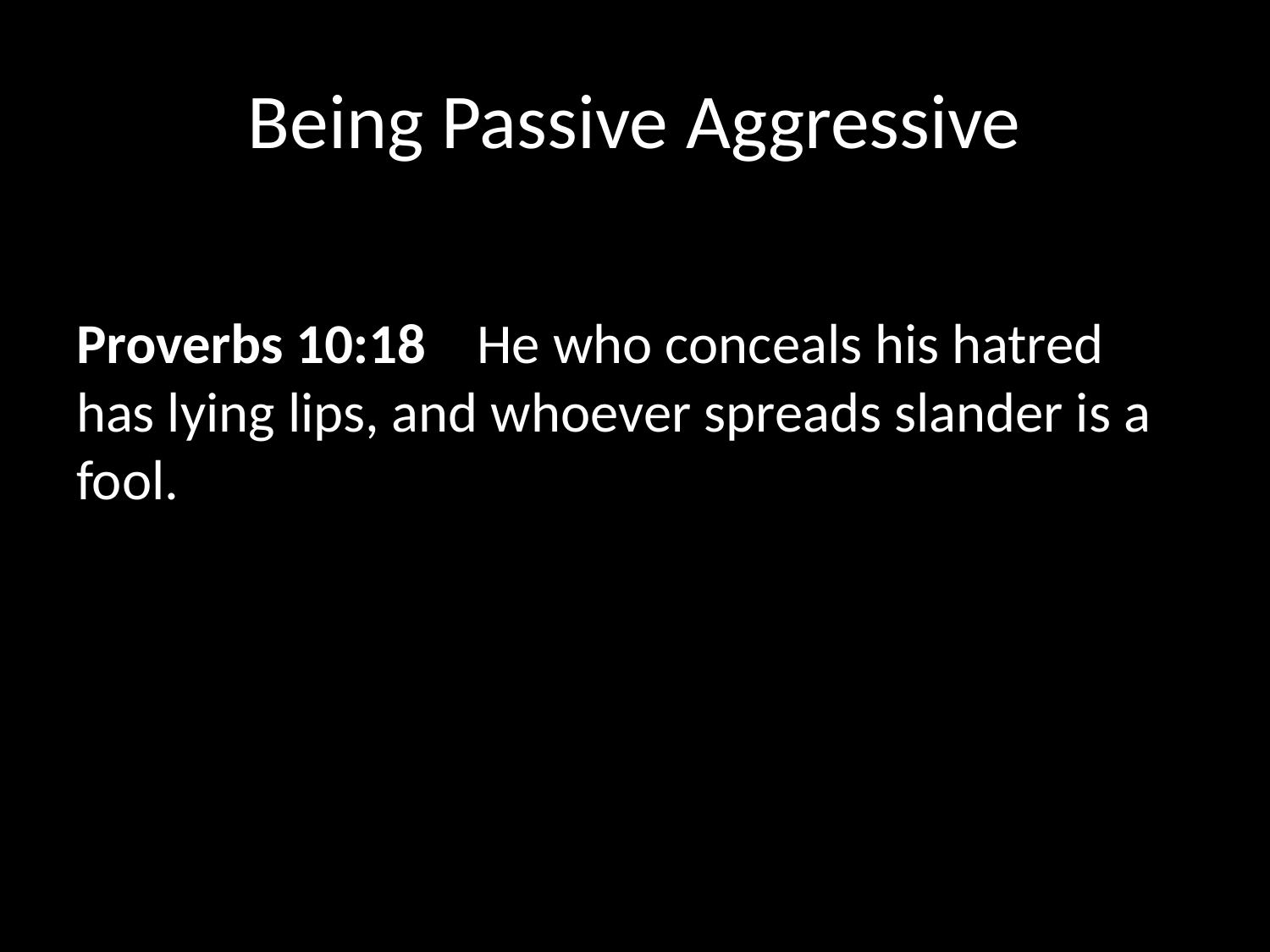

# Being Passive Aggressive

Proverbs 10:18    He who conceals his hatred has lying lips, and whoever spreads slander is a fool.